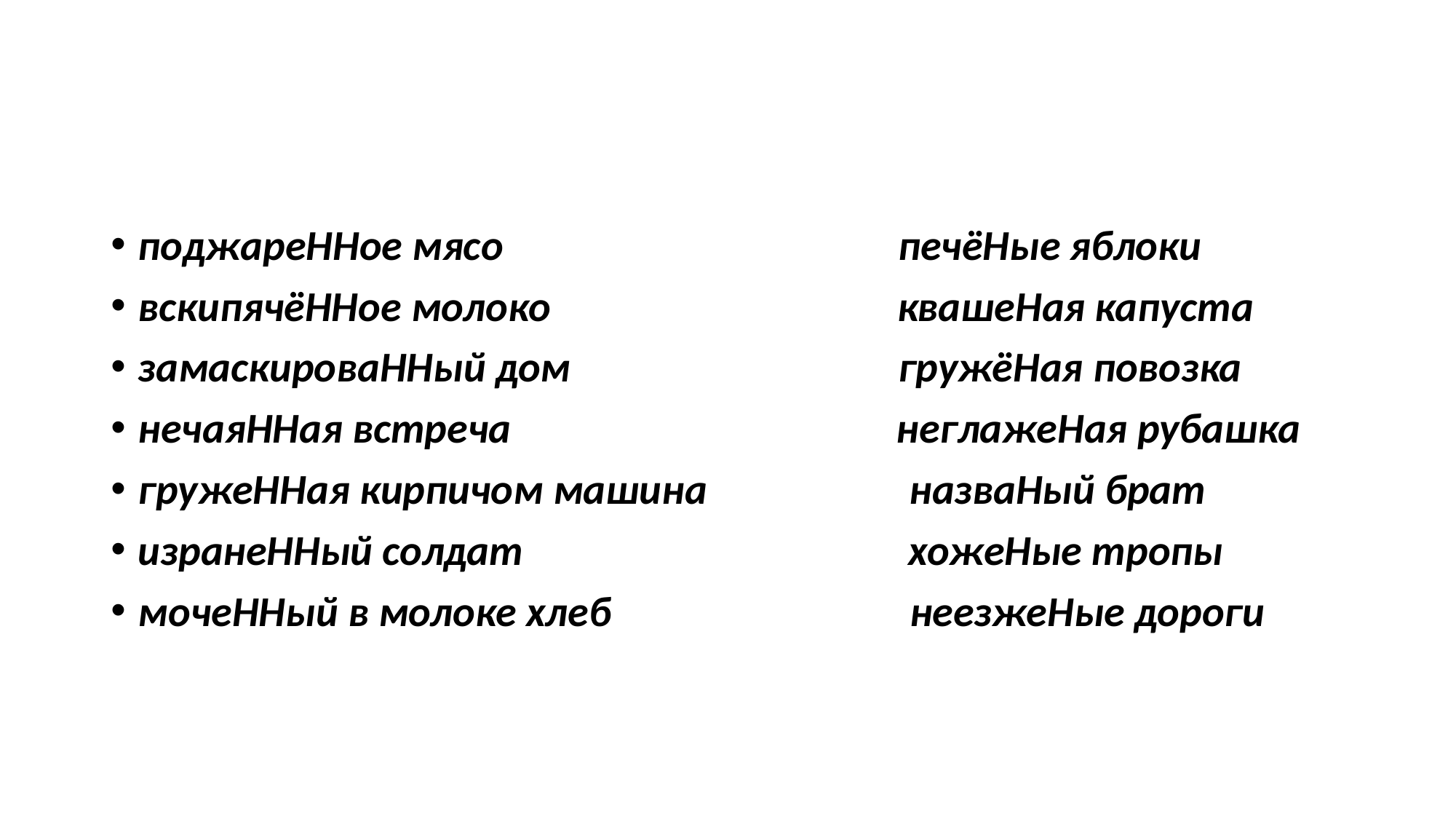

#
поджареННое мясо                                         печёНые яблоки
вскипячёННое молоко                                    квашеНая капуста
замаскироваННый дом                                  гружёНая повозка
нечаяННая встреча                                        неглажеНая рубашка
гружеННая кирпичом машина                     назваНый брат
изранеННый солдат                                        хожеНые тропы
мочеННый в молоке хлеб                               неезжеНые дороги